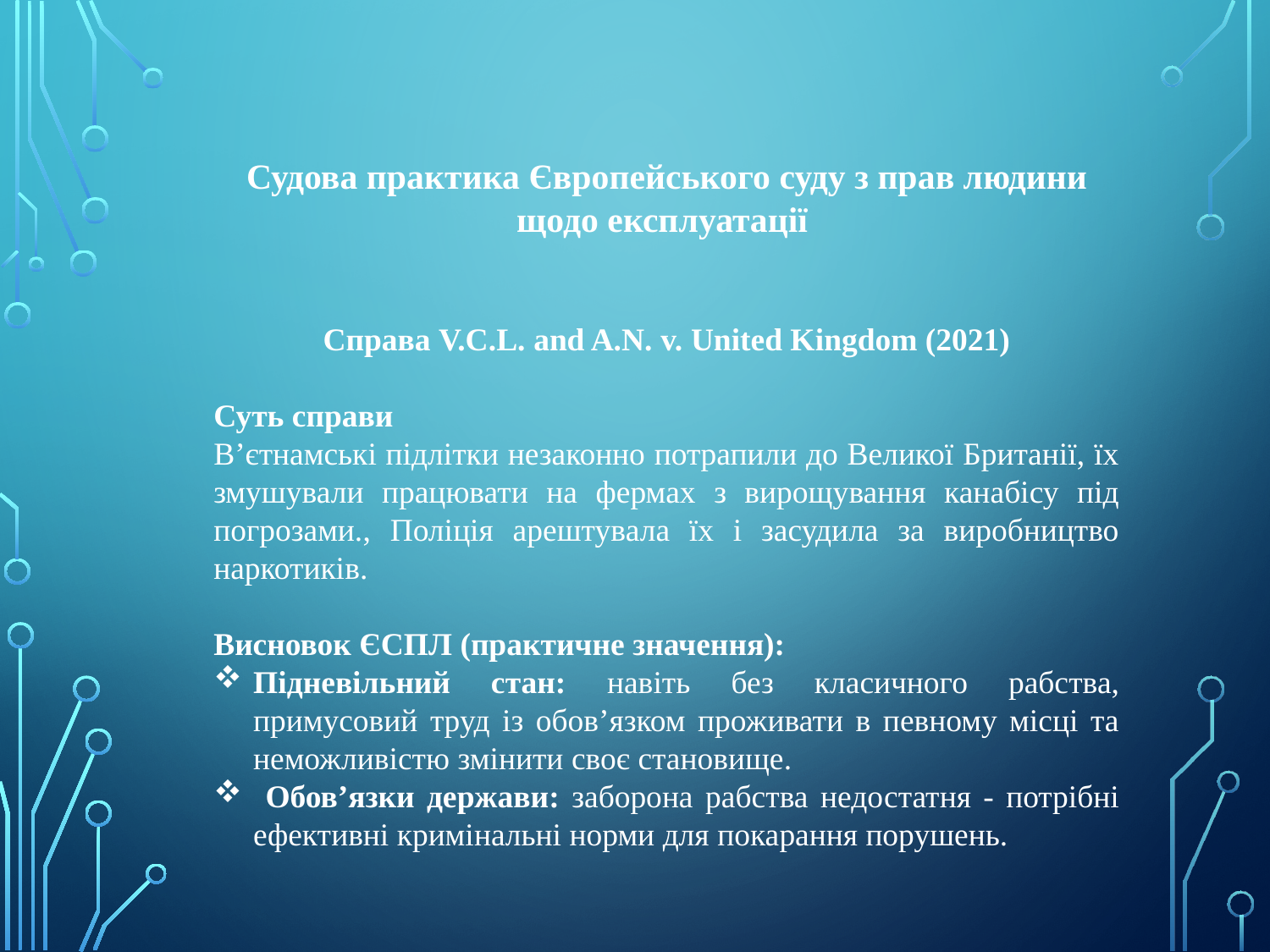

Судова практика Європейського суду з прав людини щодо експлуатації

Справа V.C.L. and A.N. v. United Kingdom (2021)

Суть справи
В’єтнамські підлітки незаконно потрапили до Великої Британії, їх змушували працювати на фермах з вирощування канабісу під погрозами., Поліція арештувала їх і засудила за виробництво наркотиків.

Висновок ЄСПЛ (практичне значення):
Підневільний стан: навіть без класичного рабства, примусовий труд із обов’язком проживати в певному місці та неможливістю змінити своє становище.
 Обов’язки держави: заборона рабства недостатня - потрібні ефективні кримінальні норми для покарання порушень.